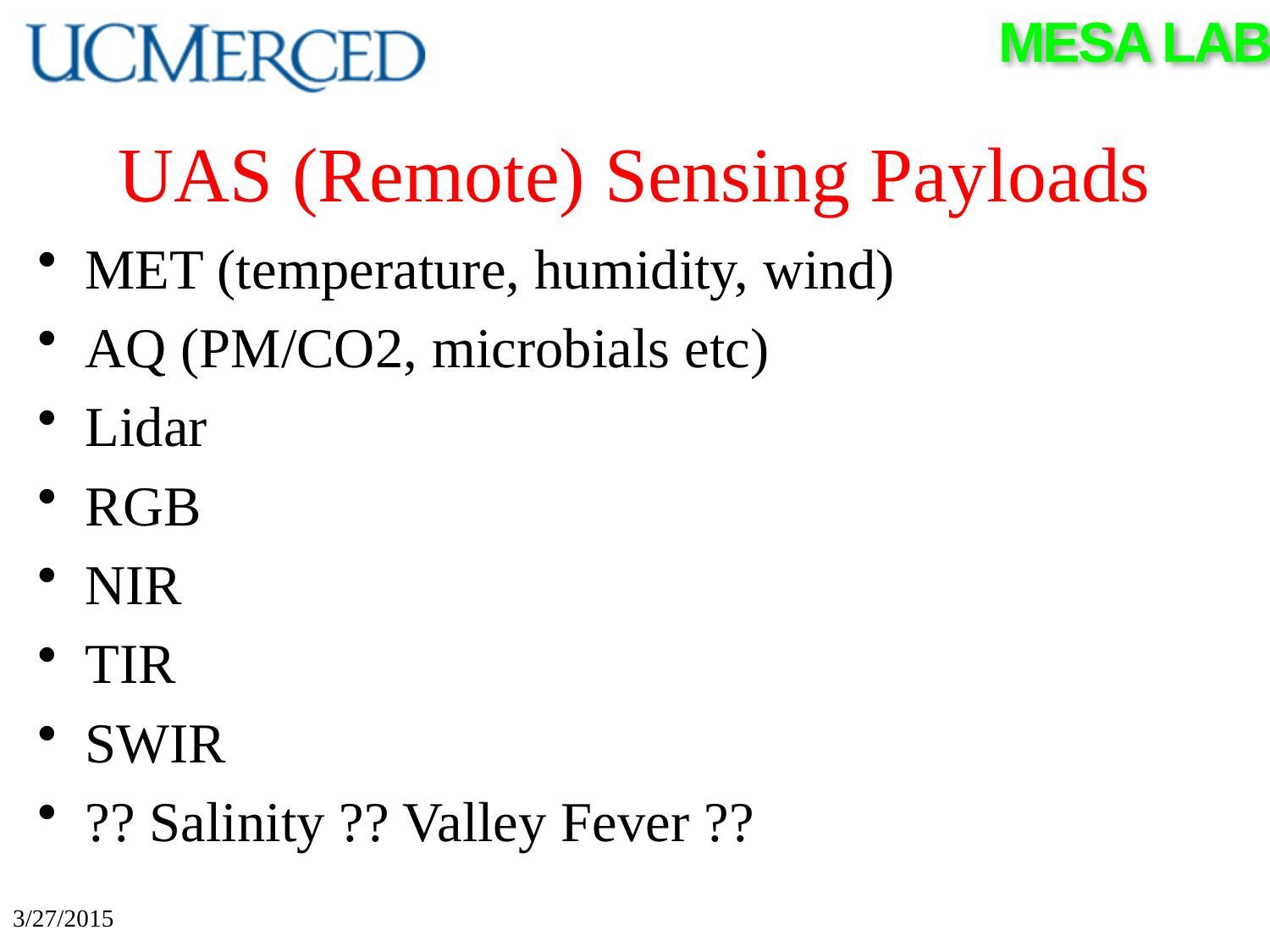

# UAS (Remote) Sensing Payloads
MET (temperature, humidity, wind)
AQ (PM/CO2, microbials etc)
Lidar
RGB
NIR
TIR
SWIR
?? Salinity ?? Valley Fever ??

3/27/2015